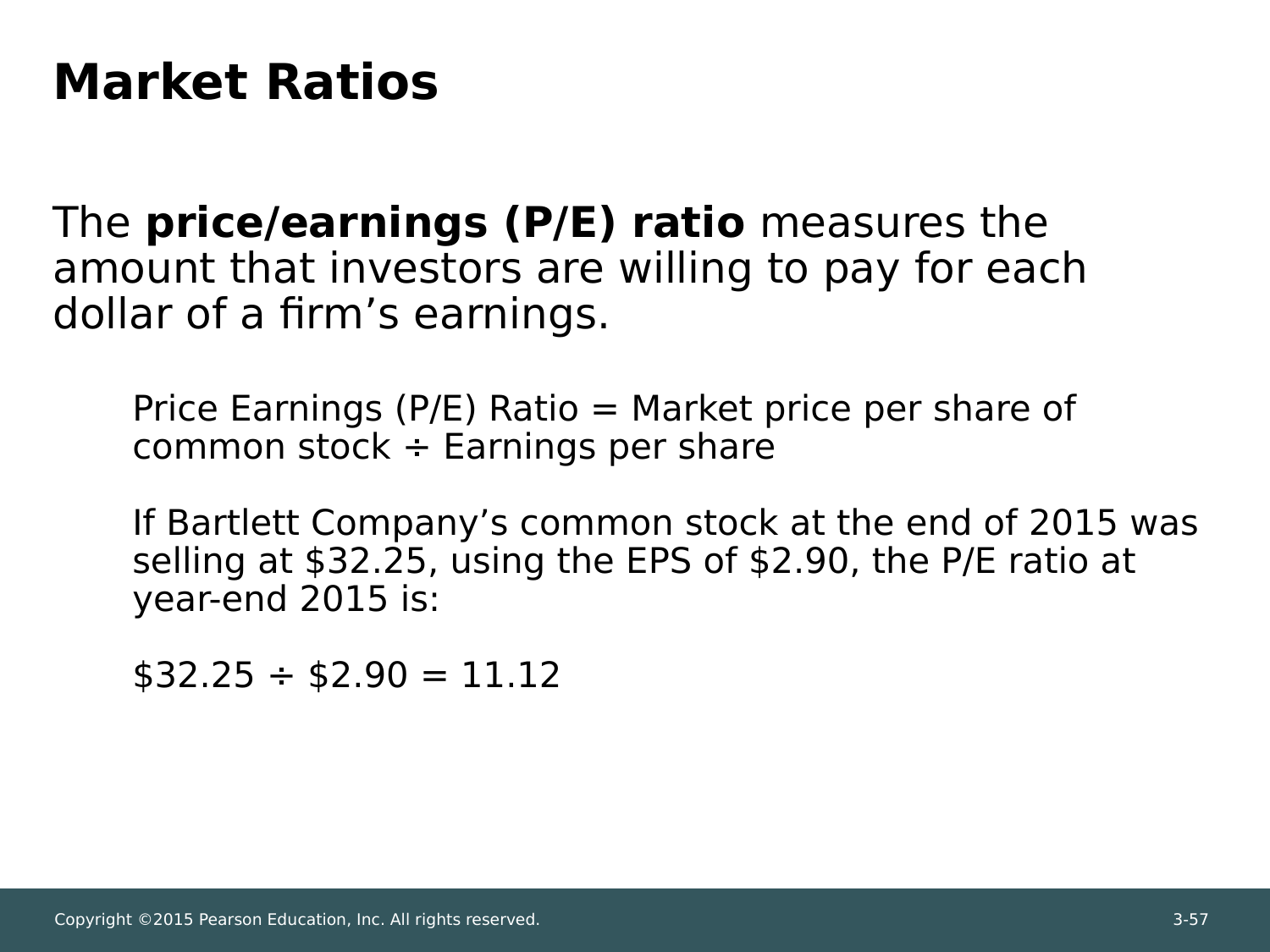

# Market Ratios
The price/earnings (P/E) ratio measures the amount that investors are willing to pay for each dollar of a firm’s earnings.

Price Earnings (P/E) Ratio = Market price per share of common stock ÷ Earnings per share
If Bartlett Company’s common stock at the end of 2015 was selling at $32.25, using the EPS of $2.90, the P/E ratio at
year-end 2015 is:
$32.25 ÷ $2.90 = 11.12